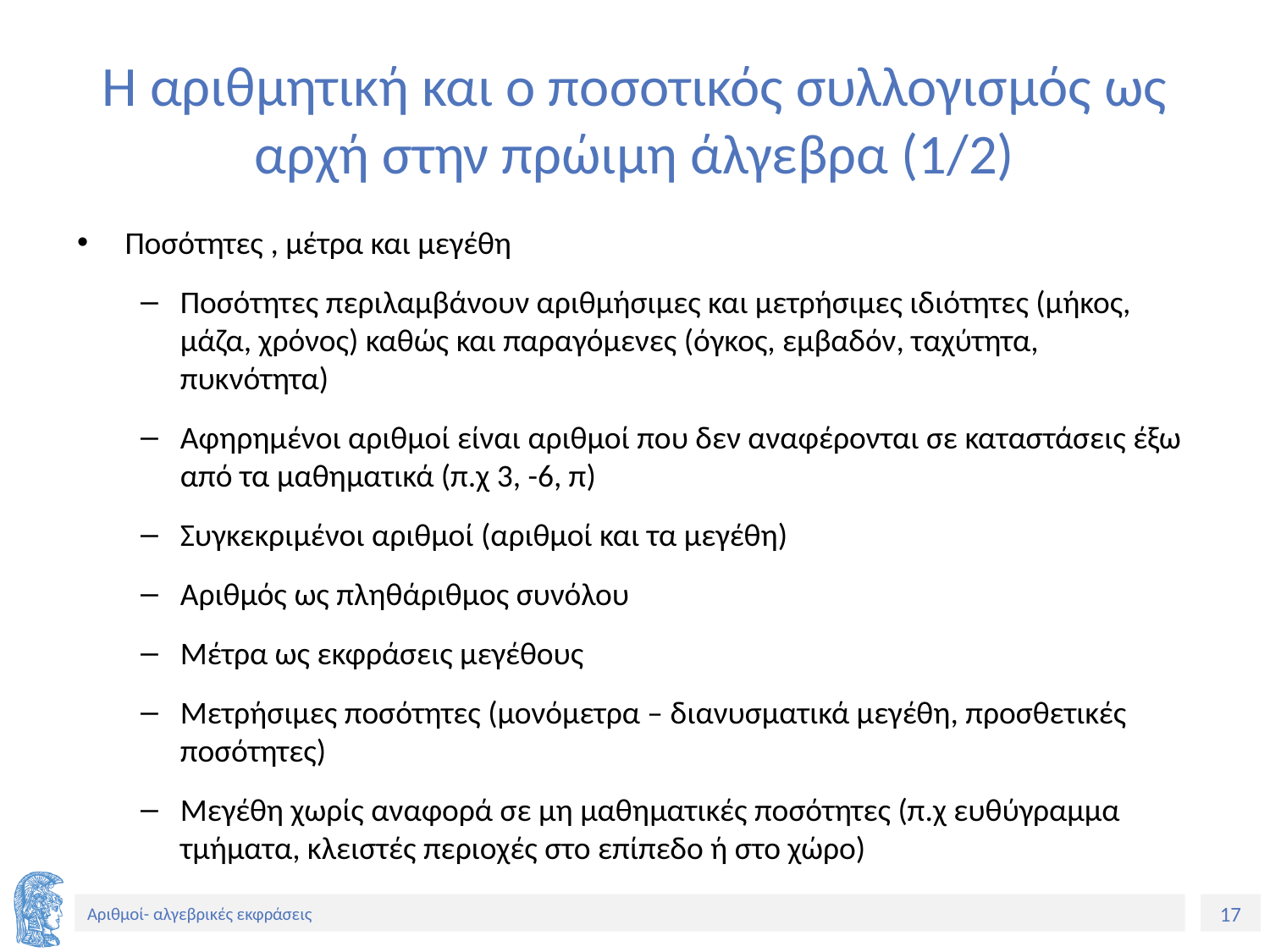

# Η αριθμητική και ο ποσοτικός συλλογισμός ως αρχή στην πρώιμη άλγεβρα (1/2)
Ποσότητες , μέτρα και μεγέθη
Ποσότητες περιλαμβάνουν αριθμήσιμες και μετρήσιμες ιδιότητες (μήκος, μάζα, χρόνος) καθώς και παραγόμενες (όγκος, εμβαδόν, ταχύτητα, πυκνότητα)
Αφηρημένοι αριθμοί είναι αριθμοί που δεν αναφέρονται σε καταστάσεις έξω από τα μαθηματικά (π.χ 3, -6, π)
Συγκεκριμένοι αριθμοί (αριθμοί και τα μεγέθη)
Αριθμός ως πληθάριθμος συνόλου
Μέτρα ως εκφράσεις μεγέθους
Μετρήσιμες ποσότητες (μονόμετρα – διανυσματικά μεγέθη, προσθετικές ποσότητες)
Μεγέθη χωρίς αναφορά σε μη μαθηματικές ποσότητες (π.χ ευθύγραμμα τμήματα, κλειστές περιοχές στο επίπεδο ή στο χώρο)